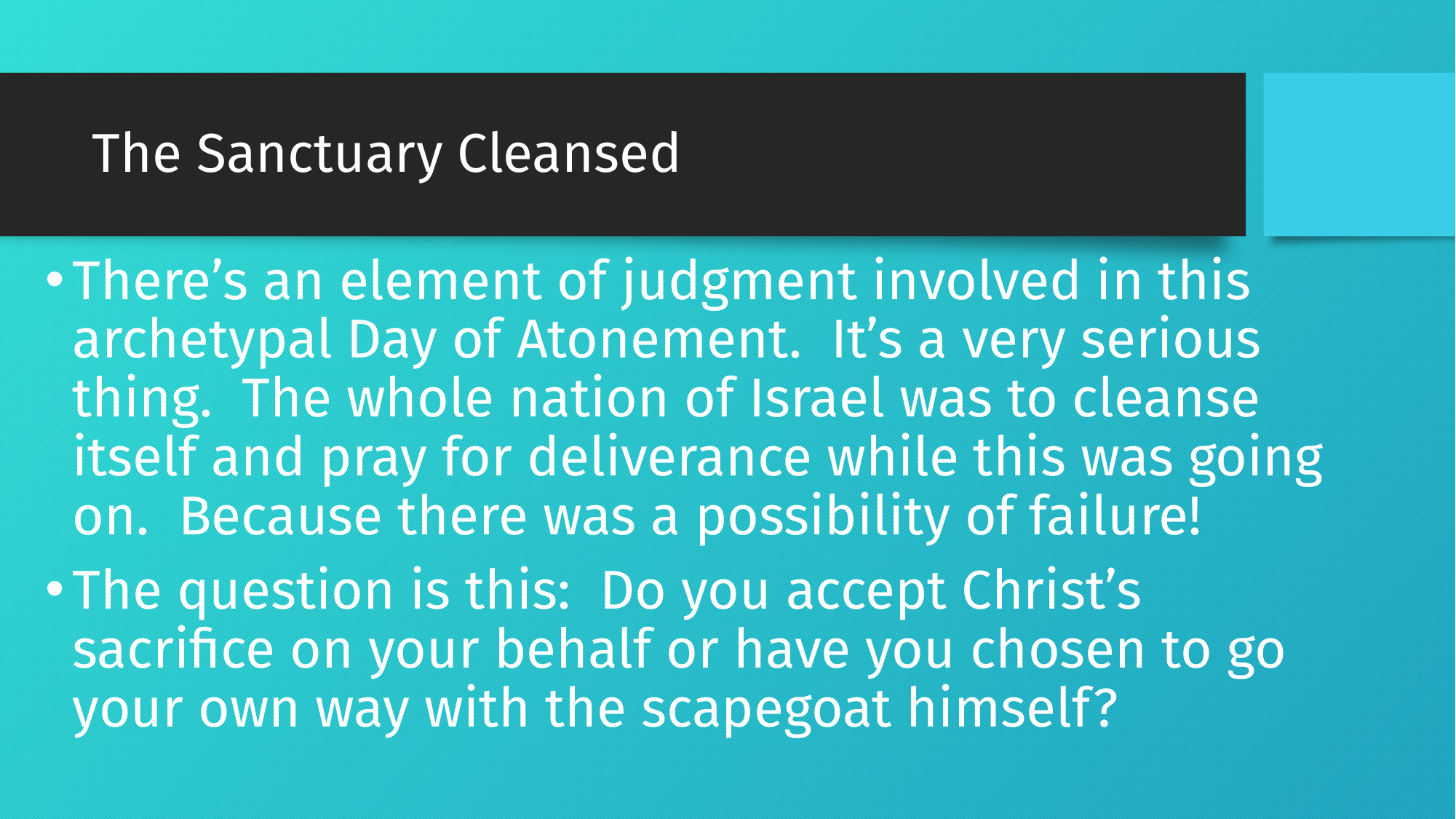

# The Sanctuary Cleansed
There’s an element of judgment involved in this archetypal Day of Atonement.  It’s a very serious thing.  The whole nation of Israel was to cleanse itself and pray for deliverance while this was going on.  Because there was a possibility of failure!
The question is this:  Do you accept Christ’s sacrifice on your behalf or have you chosen to go your own way with the scapegoat himself?